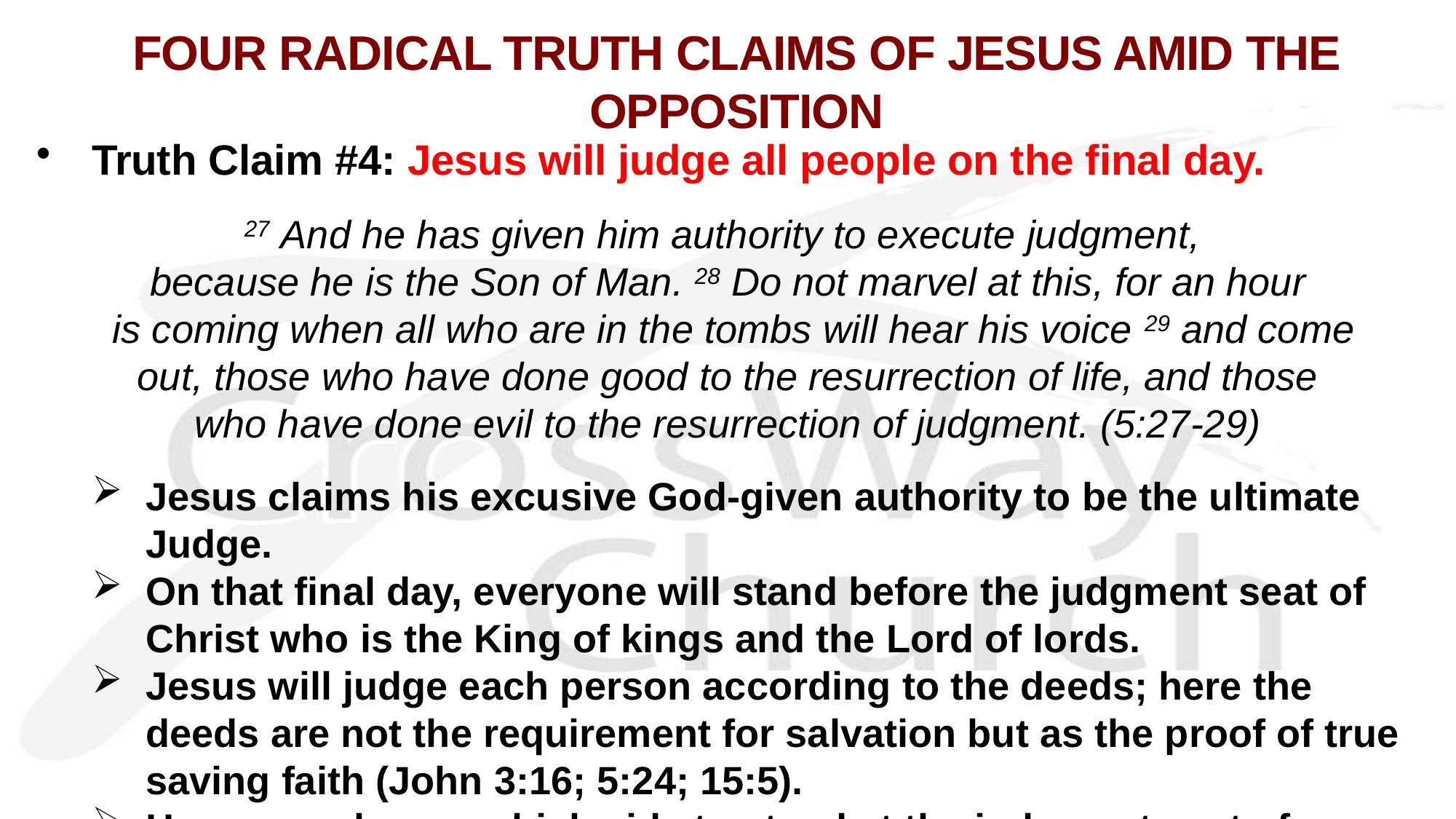

# FOUR RADICAL TRUTH CLAIMS OF JESUS AMID THE OPPOSITION
Truth Claim #4: Jesus will judge all people on the final day.

27 And he has given him authority to execute judgment,
because he is the Son of Man. 28 Do not marvel at this, for an hour
 is coming when all who are in the tombs will hear his voice 29 and come
 out, those who have done good to the resurrection of life, and those
who have done evil to the resurrection of judgment. (5:27-29)

Jesus claims his excusive God-given authority to be the ultimate Judge.
On that final day, everyone will stand before the judgment seat of Christ who is the King of kings and the Lord of lords.
Jesus will judge each person according to the deeds; here the deeds are not the requirement for salvation but as the proof of true saving faith (John 3:16; 5:24; 15:5).
Have you chosen which side to stand at the judgment seat of Christ?